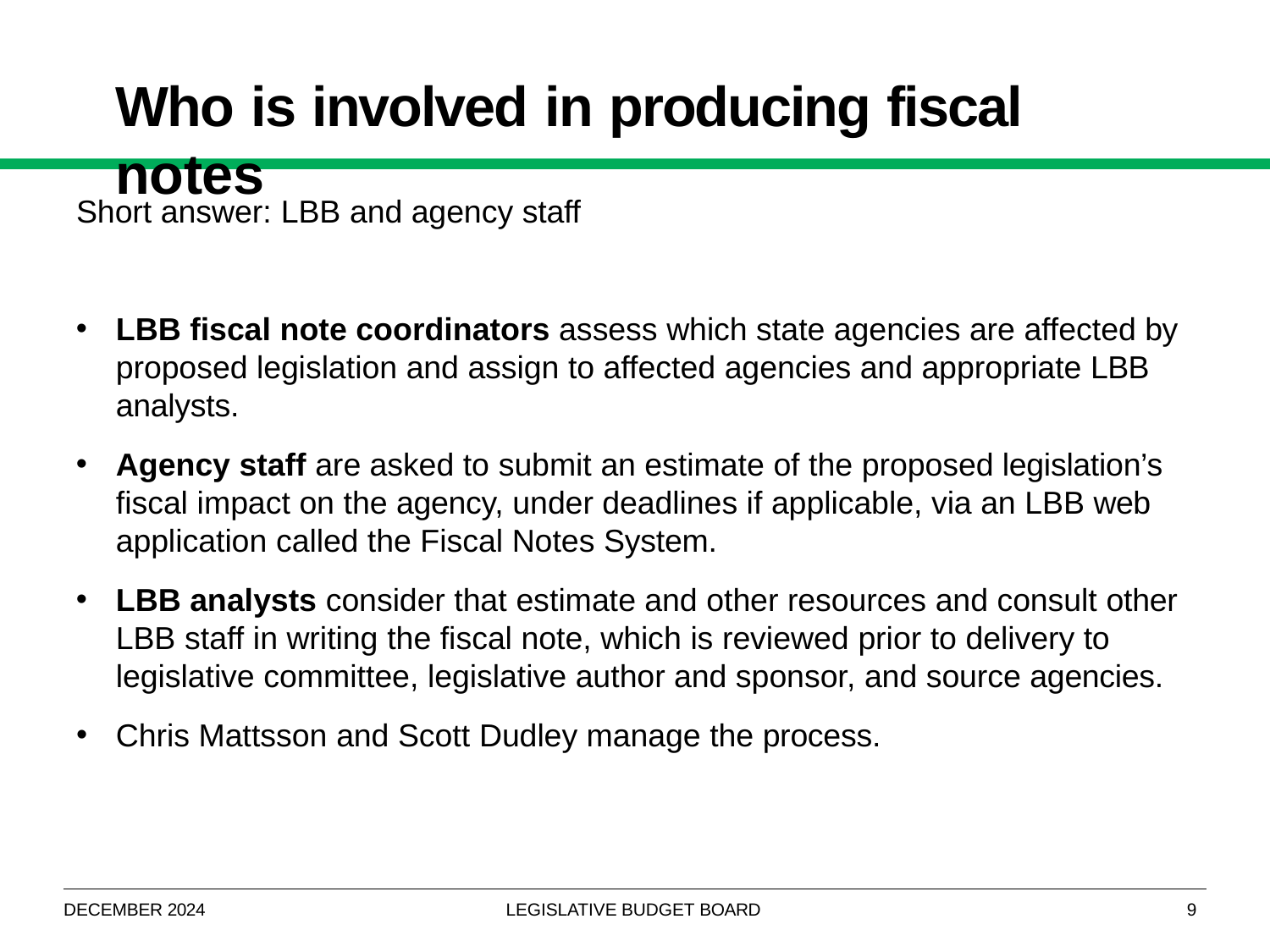

# Who is involved in producing fiscal notes
Short answer: LBB and agency staff

LBB fiscal note coordinators assess which state agencies are affected by proposed legislation and assign to affected agencies and appropriate LBB analysts.
Agency staff are asked to submit an estimate of the proposed legislation’s fiscal impact on the agency, under deadlines if applicable, via an LBB web application called the Fiscal Notes System.
LBB analysts consider that estimate and other resources and consult other LBB staff in writing the fiscal note, which is reviewed prior to delivery to legislative committee, legislative author and sponsor, and source agencies.
Chris Mattsson and Scott Dudley manage the process.
DECEMBER 2024
LEGISLATIVE BUDGET BOARD
9